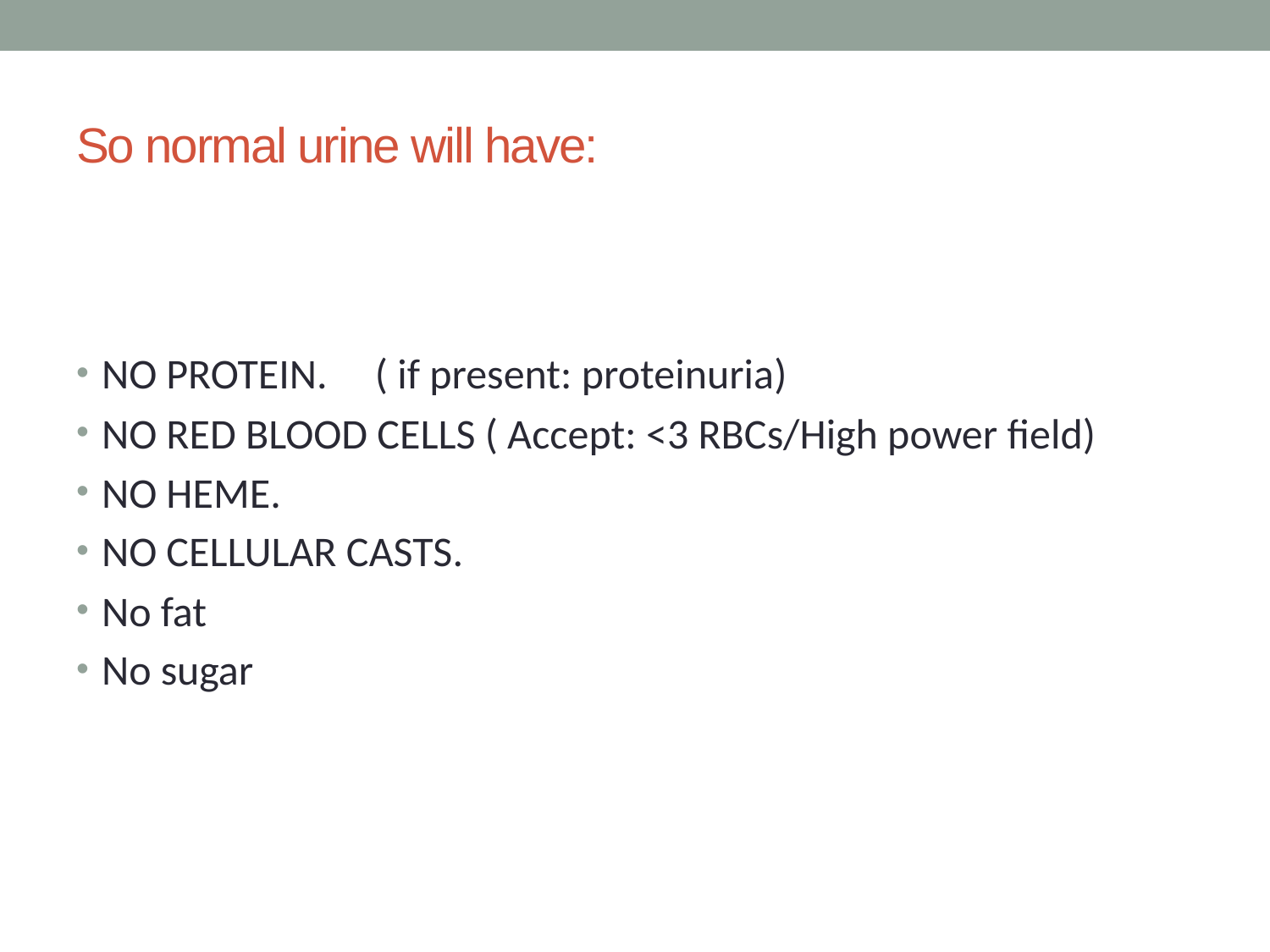

# So normal urine will have:

NO PROTEIN.     ( if present: proteinuria)
NO RED BLOOD CELLS ( Accept: <3 RBCs/High power field)
NO HEME.
NO CELLULAR CASTS.
No fat
No sugar